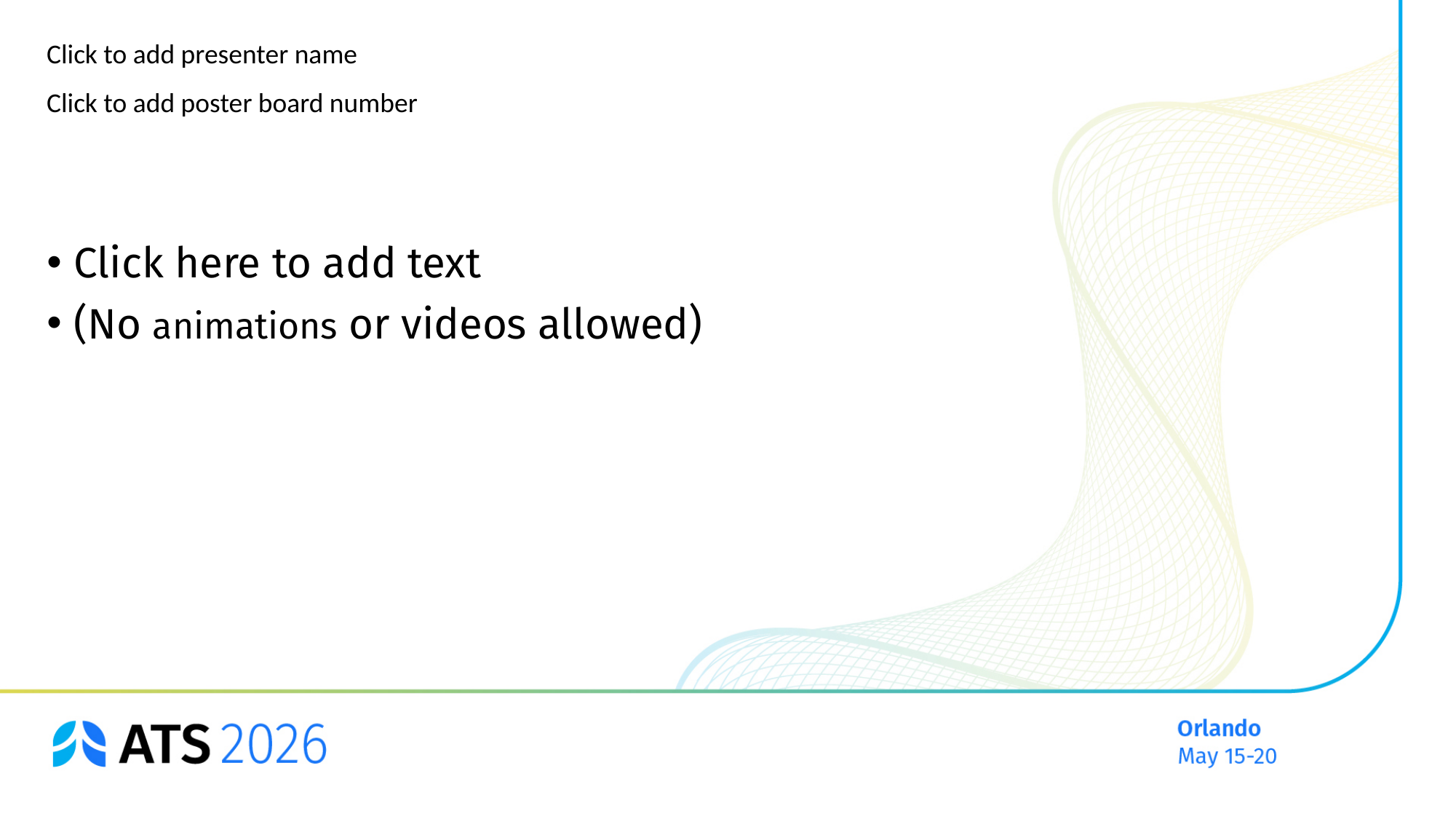

Click to add presenter name
Click to add poster board number
#
Click here to add text
(No animations or videos allowed)